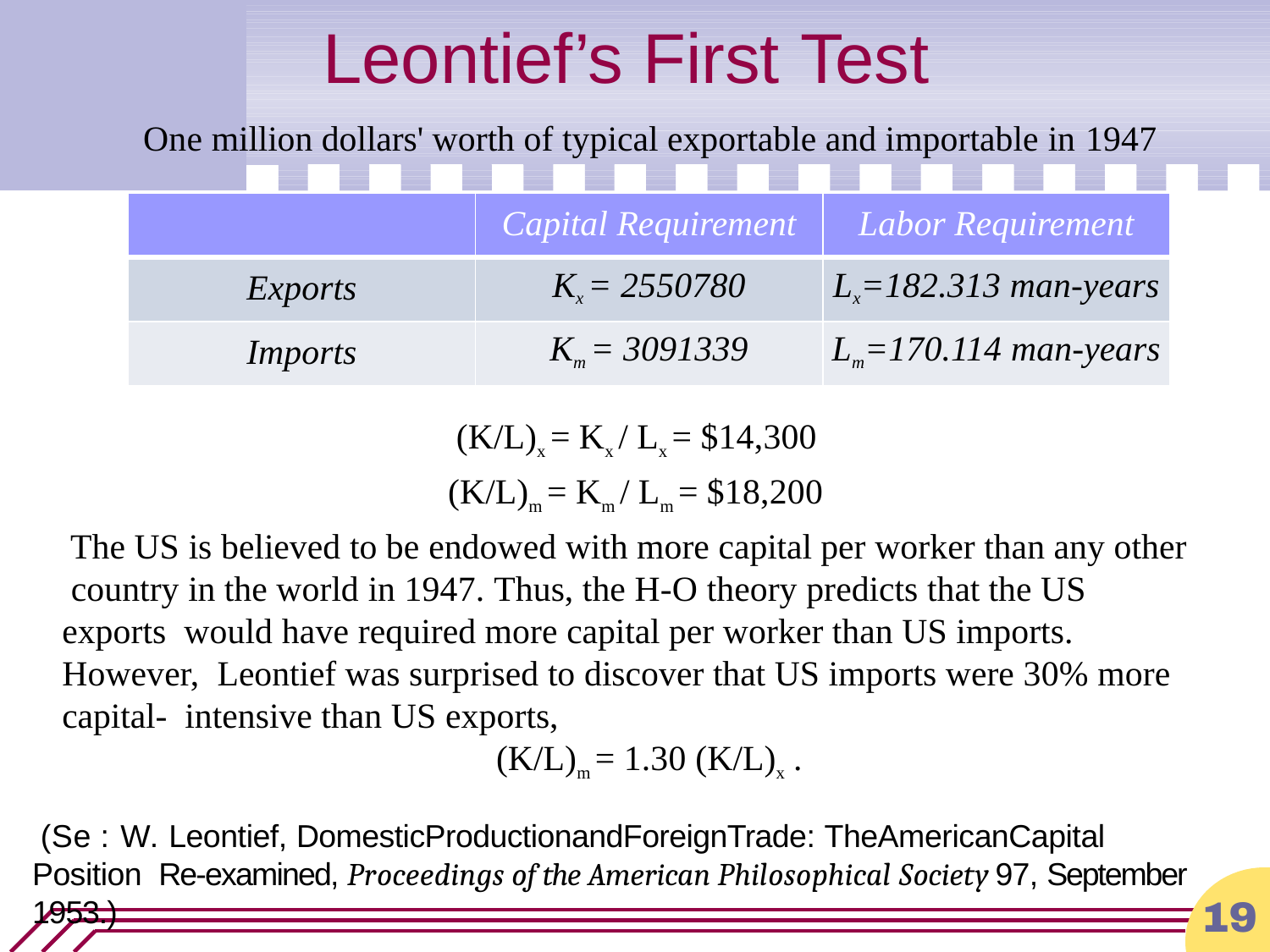

# Leontief’s First Test
One million dollars' worth of typical exportable and importable in 1947

|  | Capital Requirement | Labor Requirement |
| --- | --- | --- |
| Exports | Kx = 2550780 | Lx=182.313 man-years |
| Imports | Km = 3091339 | Lm=170.114 man-years |
(K/L)x = Kx / Lx = $14,300  (K/L)m = Km / Lm = $18,200
The US is believed to be endowed with more capital per worker than any other  country in the world in 1947. Thus, the H-O theory predicts that the US exports  would have required more capital per worker than US imports. However,  Leontief was surprised to discover that US imports were 30% more capital-  intensive than US exports,
(K/L)m = 1.30 (K/L)x .
(Se : W. Leontief, DomesticProductionandForeignTrade: TheAmericanCapital Position  Re-examined, Proceedings of the American Philosophical Society 97, September 1953.)
19